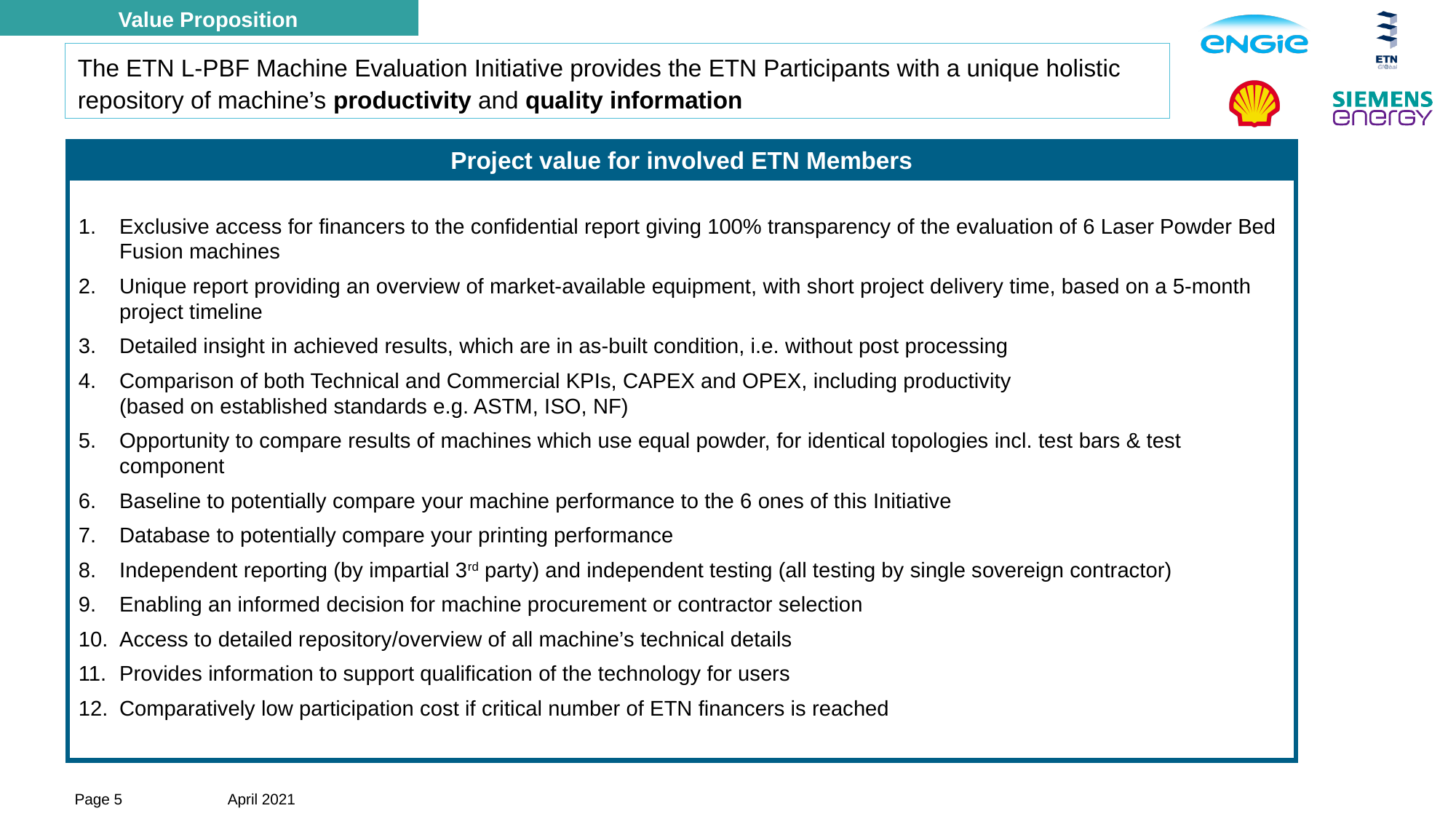

Value Proposition
The ETN L-PBF Machine Evaluation Initiative provides the ETN Participants with a unique holistic repository of machine’s productivity and quality information
Project value for involved ETN Members

Exclusive access for financers to the confidential report giving 100% transparency of the evaluation of 6 Laser Powder Bed Fusion machines
Unique report providing an overview of market-available equipment, with short project delivery time, based on a 5-month project timeline
Detailed insight in achieved results, which are in as-built condition, i.e. without post processing
Comparison of both Technical and Commercial KPIs, CAPEX and OPEX, including productivity
(based on established standards e.g. ASTM, ISO, NF)
Opportunity to compare results of machines which use equal powder, for identical topologies incl. test bars & test component
Baseline to potentially compare your machine performance to the 6 ones of this Initiative
Database to potentially compare your printing performance
Independent reporting (by impartial 3rd party) and independent testing (all testing by single sovereign contractor)
Enabling an informed decision for machine procurement or contractor selection
Access to detailed repository/overview of all machine’s technical details
Provides information to support qualification of the technology for users
Comparatively low participation cost if critical number of ETN financers is reached